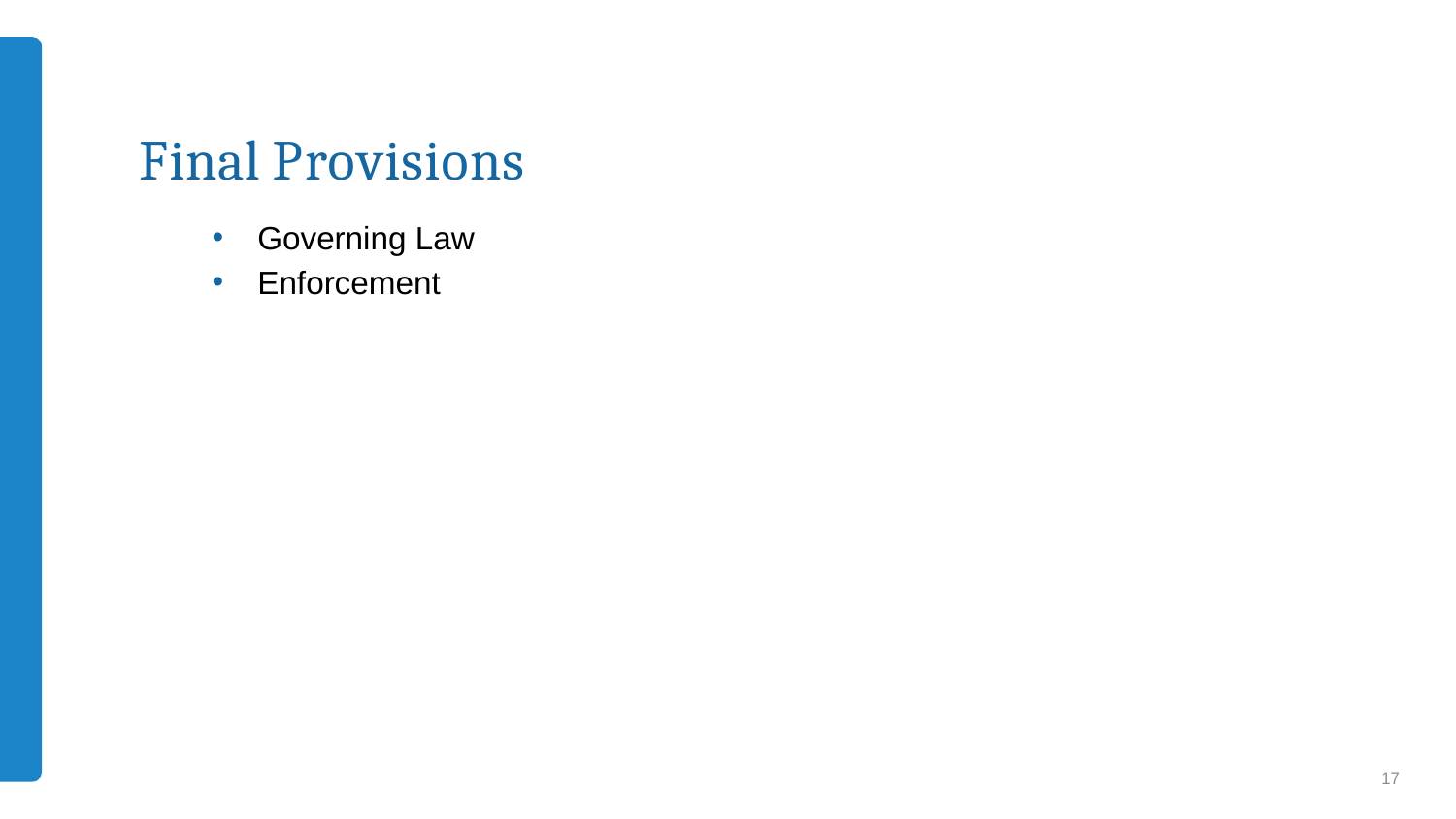

# Final Provisions
Governing Law
Enforcement

17